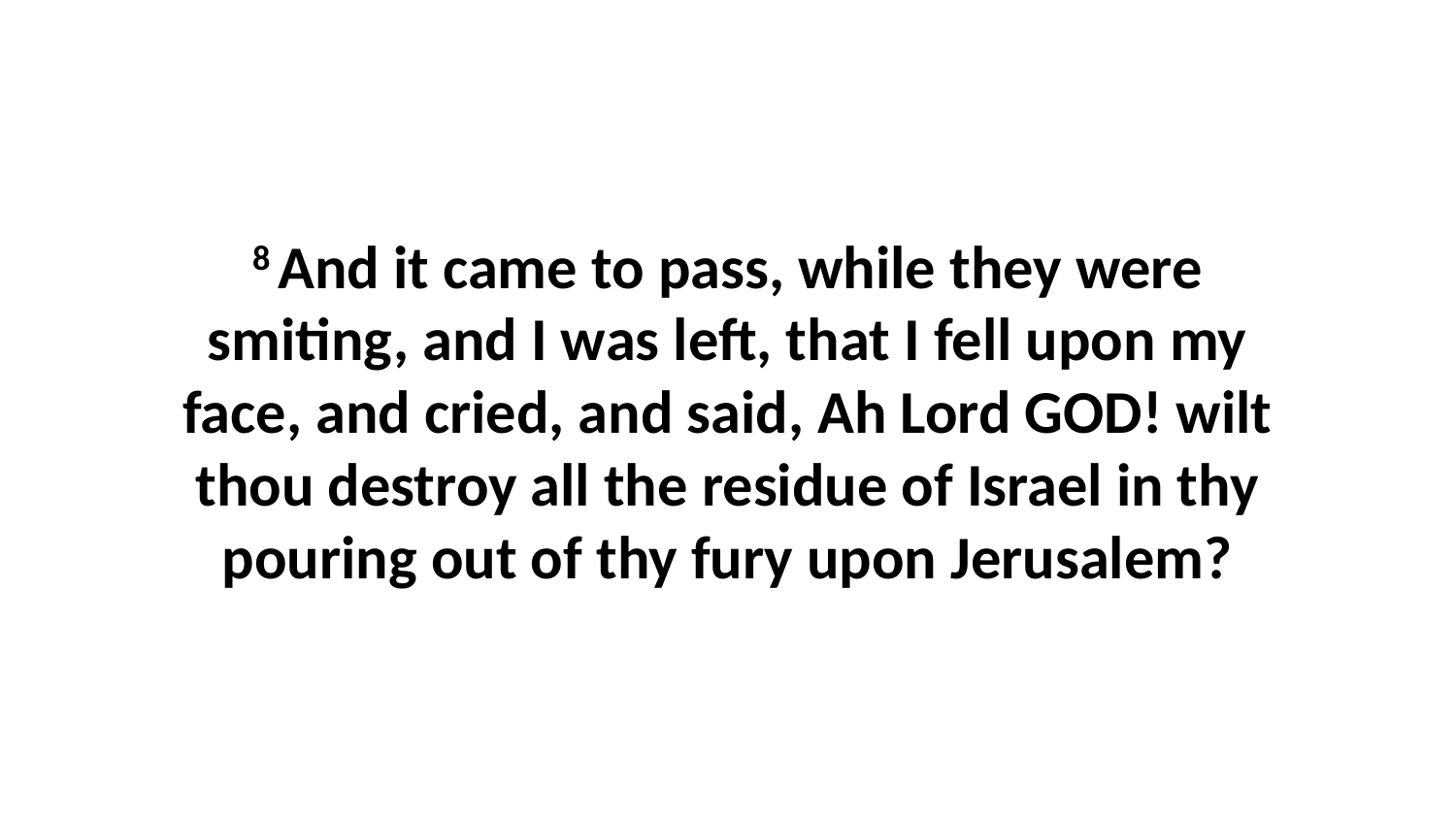

8 And it came to pass, while they were smiting, and I was left, that I fell upon my face, and cried, and said, Ah Lord GOD! wilt thou destroy all the residue of Israel in thy pouring out of thy fury upon Jerusalem?